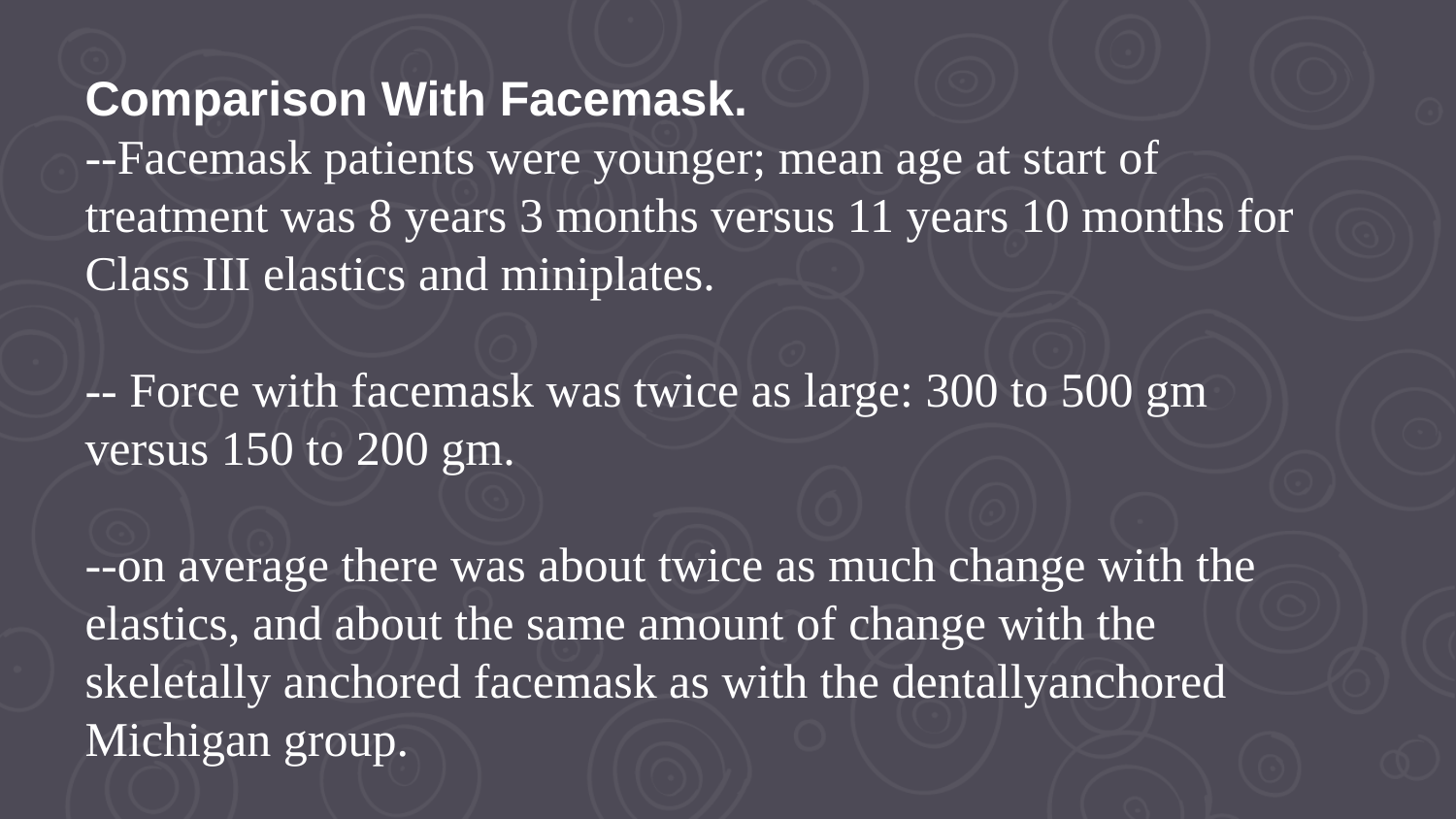

Comparison With Facemask.
--Facemask patients were younger; mean age at start of treatment was 8 years 3 months versus 11 years 10 months for Class III elastics and miniplates.
-- Force with facemask was twice as large: 300 to 500 gm versus 150 to 200 gm.

--on average there was about twice as much change with the elastics, and about the same amount of change with the skeletally anchored facemask as with the dentallyanchored Michigan group.
74